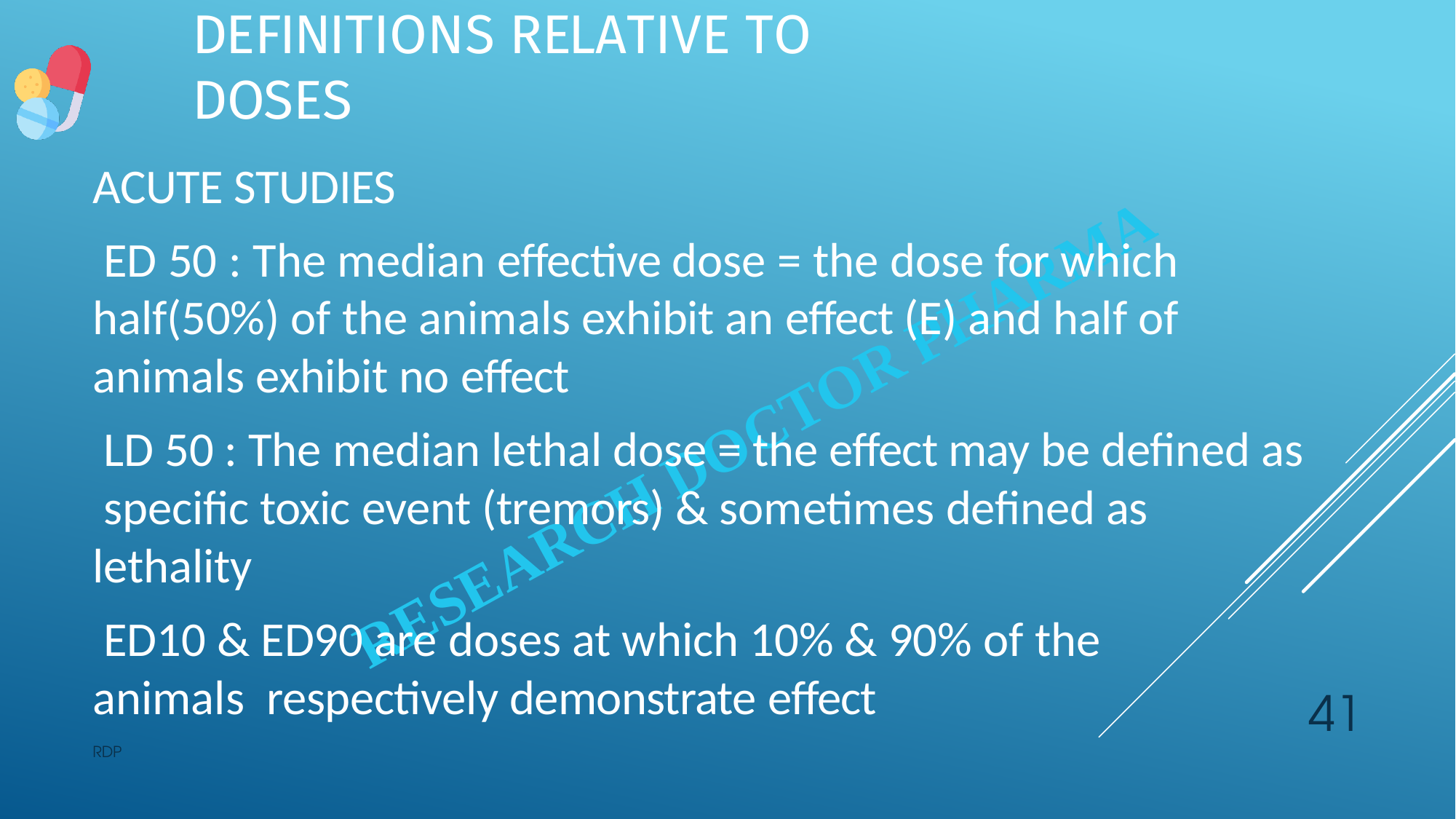

# DEFINITIONS RELATIVE TO DOSES
ACUTE STUDIES
ED 50 : The median effective dose = the dose for which  half(50%) of the animals exhibit an effect (E) and half of  animals exhibit no effect
LD 50 : The median lethal dose = the effect may be defined as  specific toxic event (tremors) & sometimes defined as lethality
ED10 & ED90 are doses at which 10% & 90% of the animals  respectively demonstrate effect
41
RDP